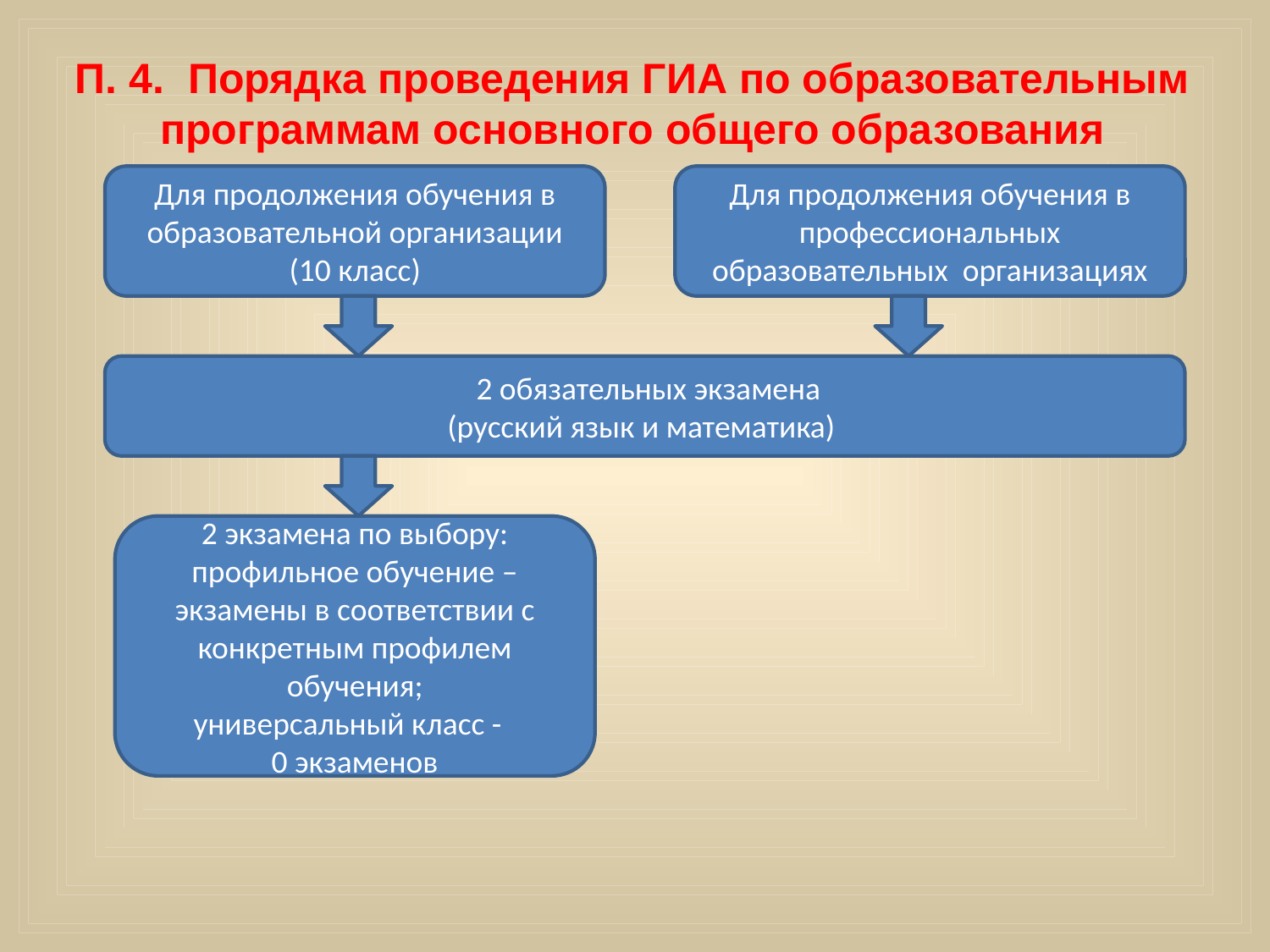

# П. 4.  Порядка проведения ГИА по образовательным программам основного общего образования
Для продолжения обучения в образовательной организации (10 класс)
Для продолжения обучения в профессиональных образовательных  организациях

 2 обязательных экзамена
(русский язык и математика)

2 экзамена по выбору:
профильное обучение – экзамены в соответствии с конкретным профилем обучения;
универсальный класс -
0 экзаменов